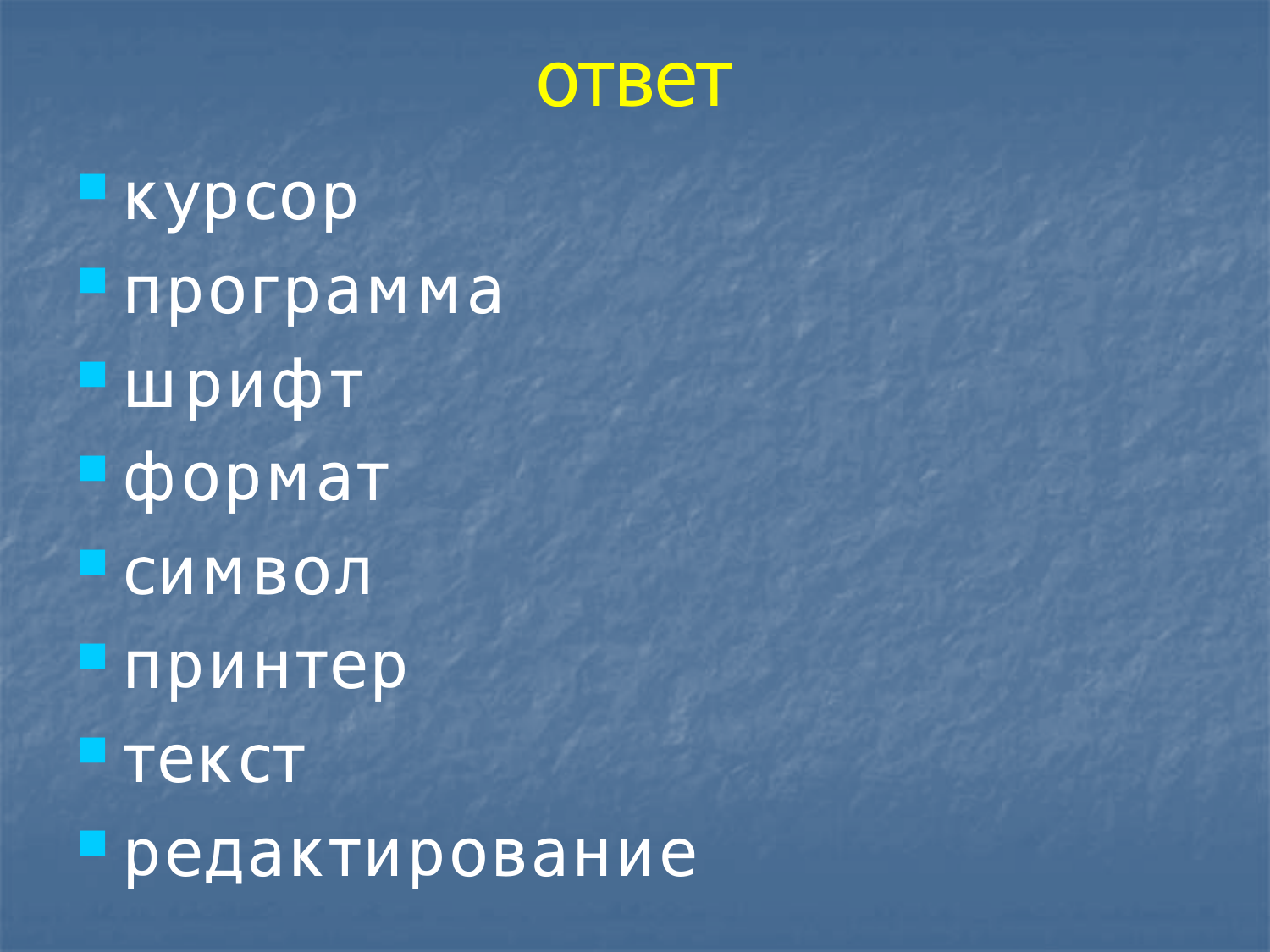

# ответ
курсор
программа
шрифт
формат
символ
принтер
текст
редактирование